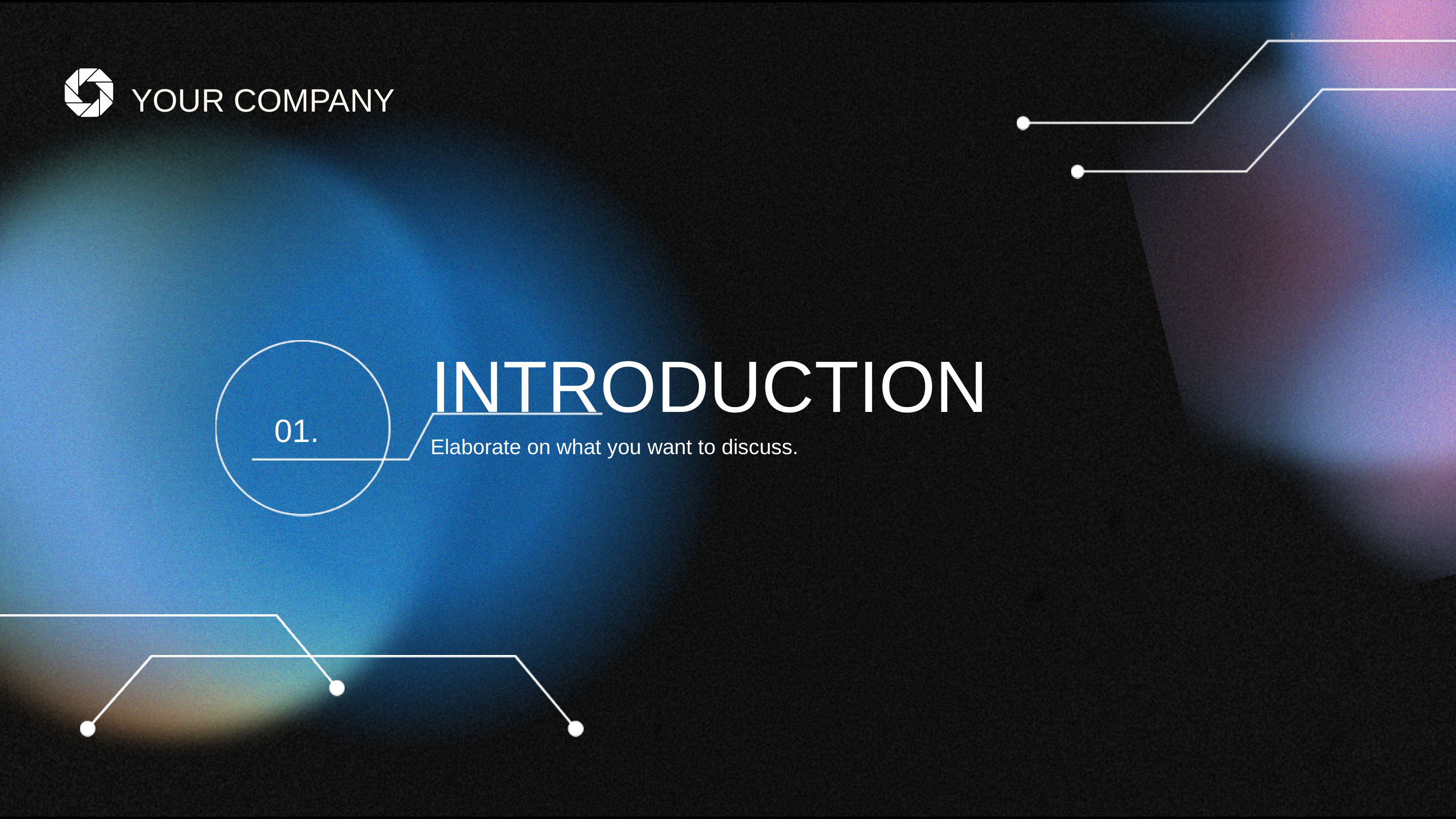

MANDATORY PAGE

YOUR COMPANY

INTRODUCTION

01.
Elaborate on what you want to discuss.